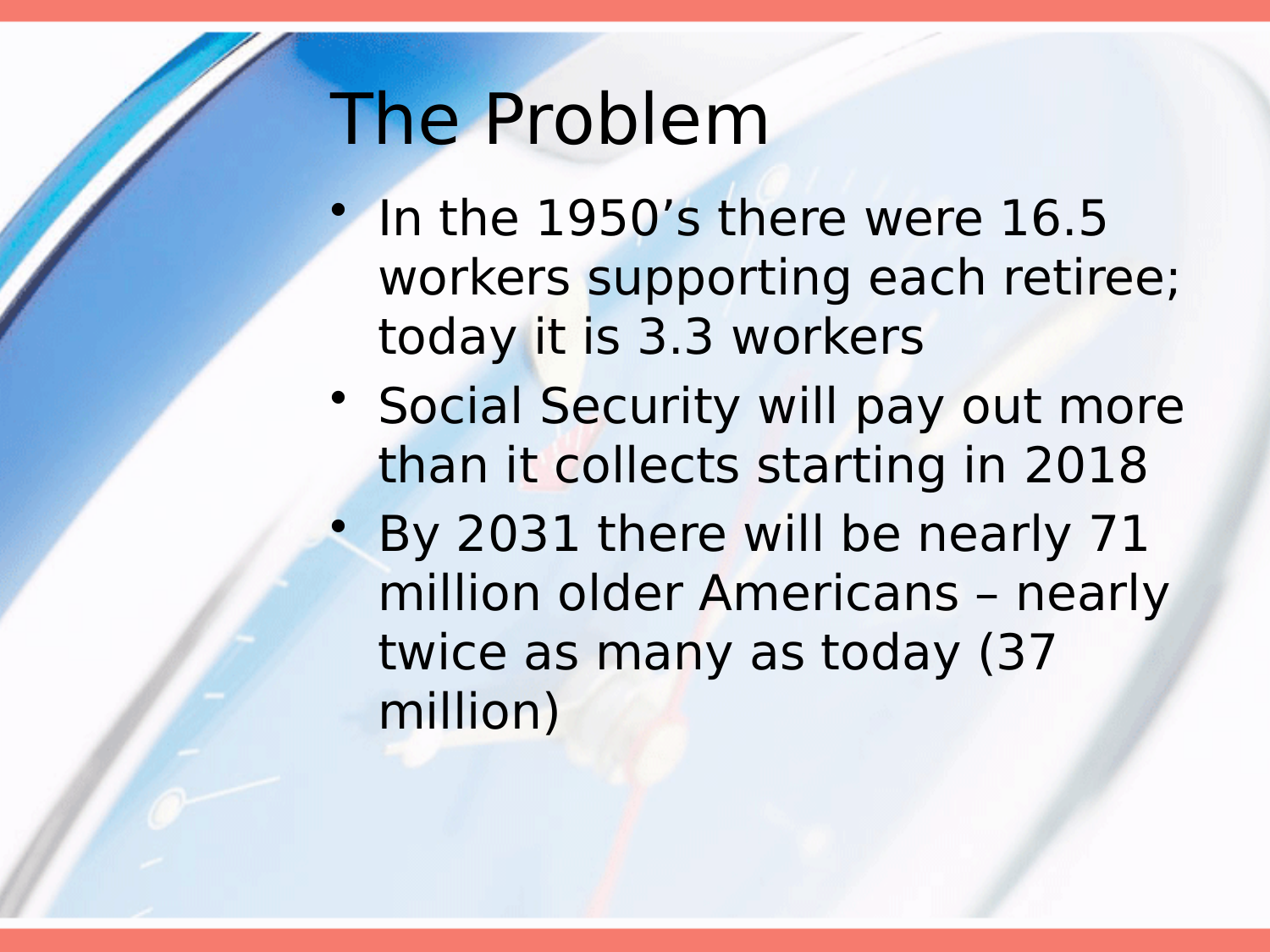

# The Problem
In the 1950’s there were 16.5 workers supporting each retiree; today it is 3.3 workers
Social Security will pay out more than it collects starting in 2018
By 2031 there will be nearly 71 million older Americans – nearly twice as many as today (37 million)